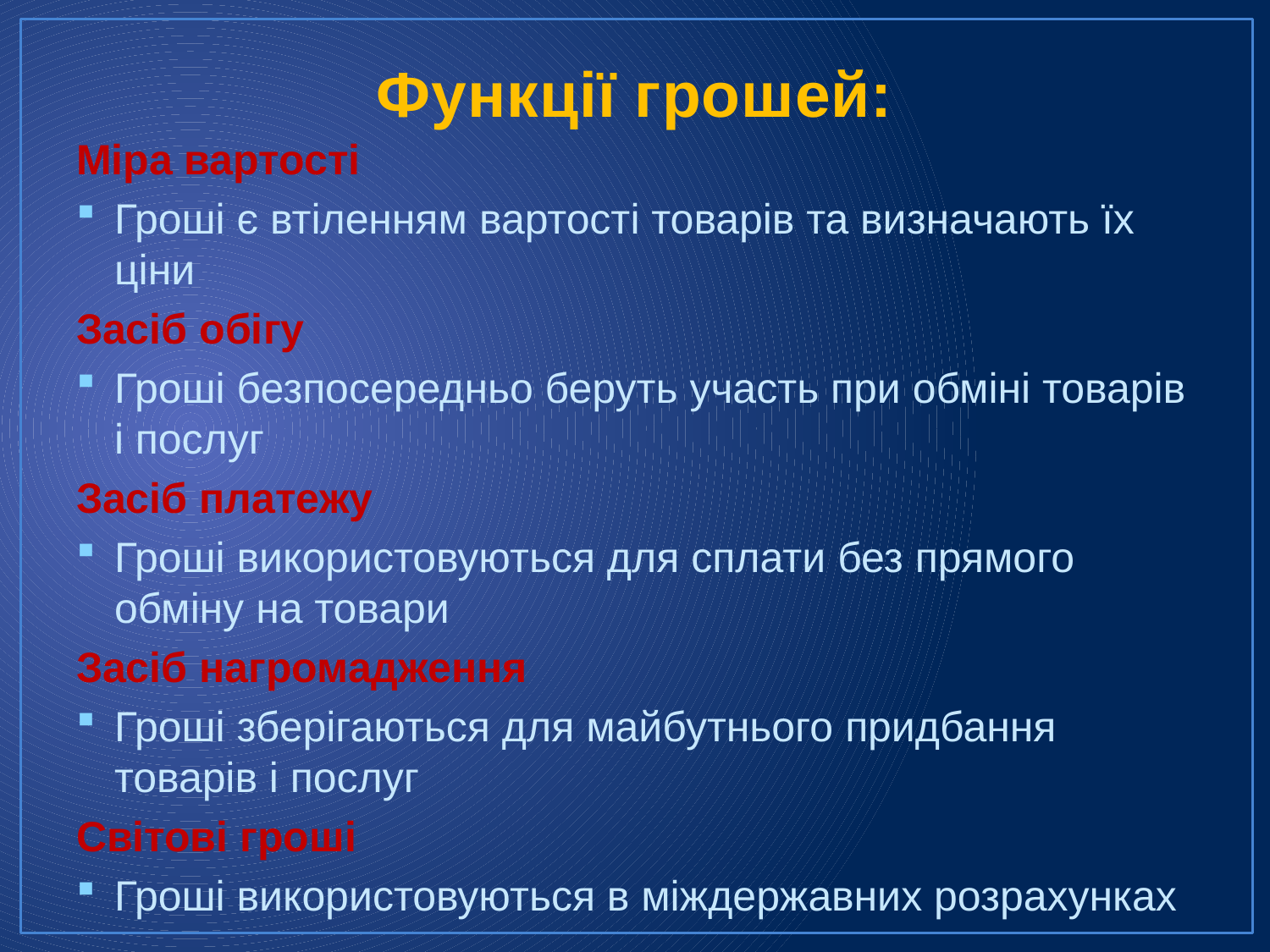

# Функції грошей:
Міра вартості
Гроші є втіленням вартості товарів та визначають їх ціни
Засіб обігу
Гроші безпосередньо беруть участь при обміні товарів і послуг
Засіб платежу
Гроші використовуються для сплати без прямого обміну на товари
Засіб нагромадження
Гроші зберігаються для майбутнього придбання товарів і послуг
Світові гроші
Гроші використовуються в міждержавних розрахунках